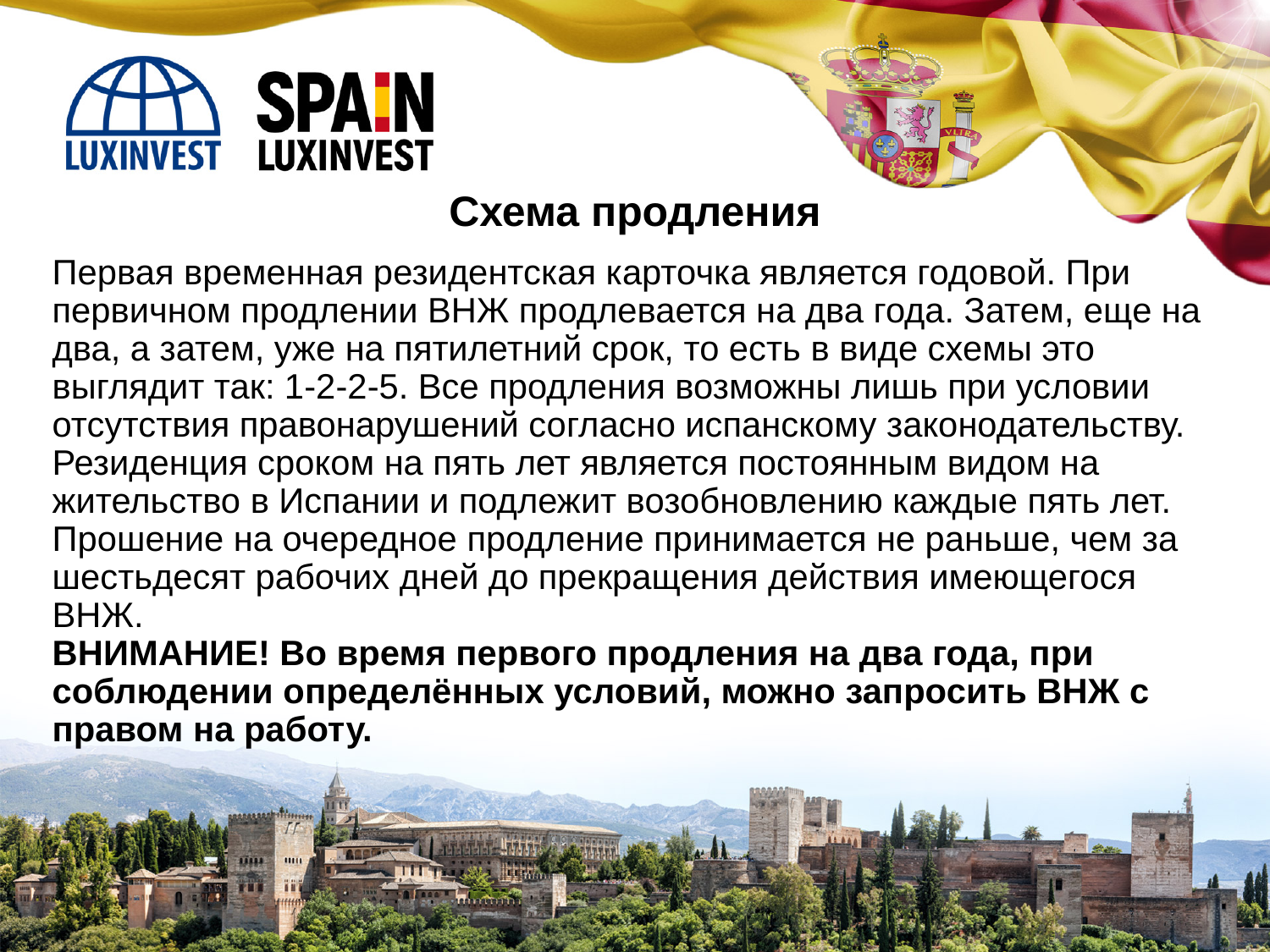

Схема продления
Первая временная резидентская карточка является годовой. При первичном продлении ВНЖ продлевается на два года. Затем, еще на два, а затем, уже на пятилетний срок, то есть в виде схемы это выглядит так: 1-2-2-5. Все продления возможны лишь при условии отсутствия правонарушений согласно испанскому законодательству.
Резиденция сроком на пять лет является постоянным видом на жительство в Испании и подлежит возобновлению каждые пять лет.
Прошение на очередное продление принимается не раньше, чем за шестьдесят рабочих дней до прекращения действия имеющегося ВНЖ.
ВНИМАНИЕ! Во время первого продления на два года, при соблюдении определённых условий, можно запросить ВНЖ с правом на работу.